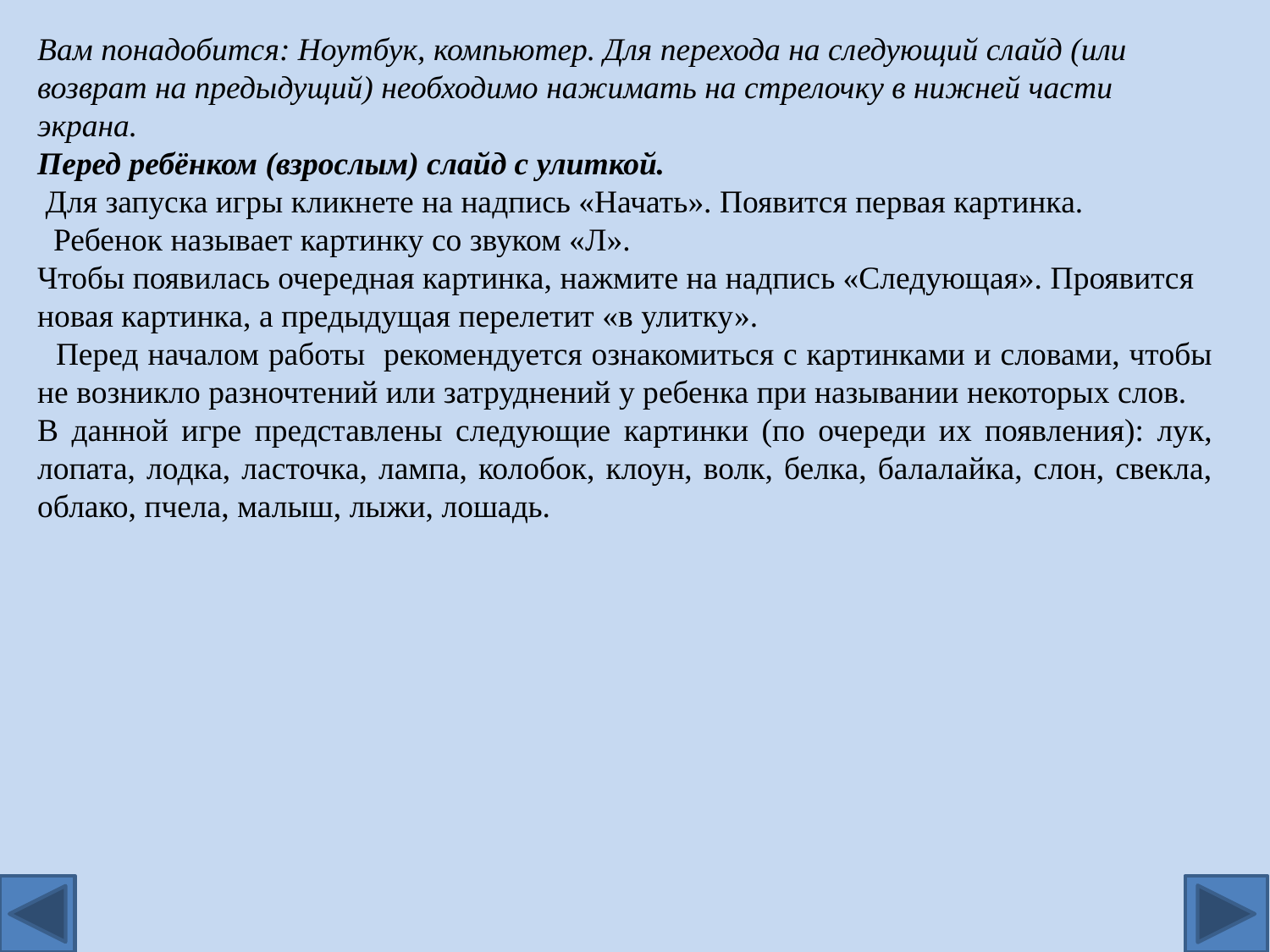

Вам понадобится: Ноутбук, компьютер. Для перехода на следующий слайд (или возврат на предыдущий) необходимо нажимать на стрелочку в нижней части экрана.
Перед ребёнком (взрослым) слайд с улиткой.
 Для запуска игры кликнете на надпись «Начать». Появится первая картинка.
  Ребенок называет картинку со звуком «Л».
Чтобы появилась очередная картинка, нажмите на надпись «Следующая». Проявится новая картинка, а предыдущая перелетит «в улитку».
  Перед началом работы  рекомендуется ознакомиться с картинками и словами, чтобы не возникло разночтений или затруднений у ребенка при назывании некоторых слов.
В данной игре представлены следующие картинки (по очереди их появления): лук, лопата, лодка, ласточка, лампа, колобок, клоун, волк, белка, балалайка, слон, свекла, облако, пчела, малыш, лыжи, лошадь.